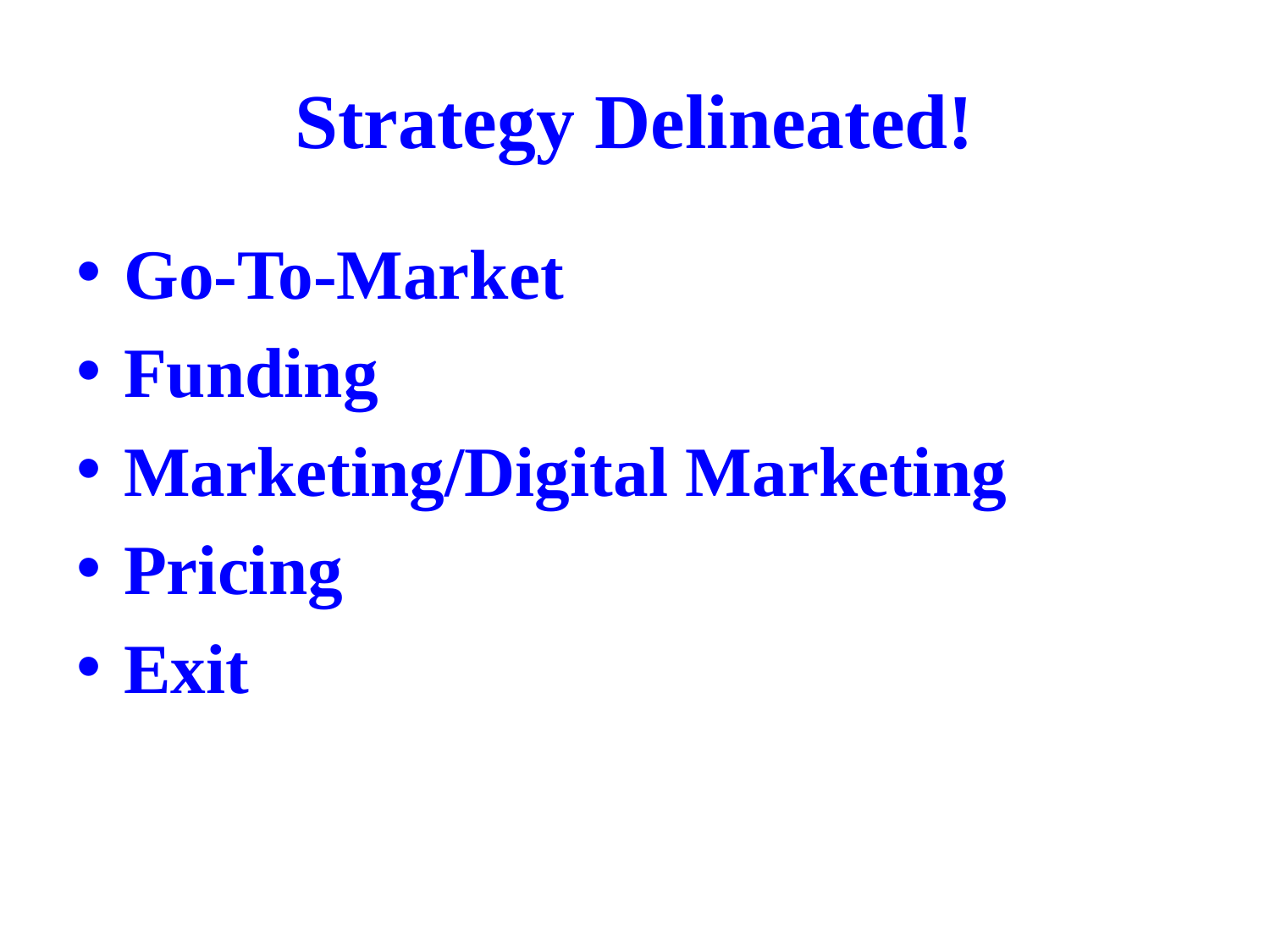

# Strategy Delineated!
Go-To-Market
Funding
Marketing/Digital Marketing
Pricing
Exit